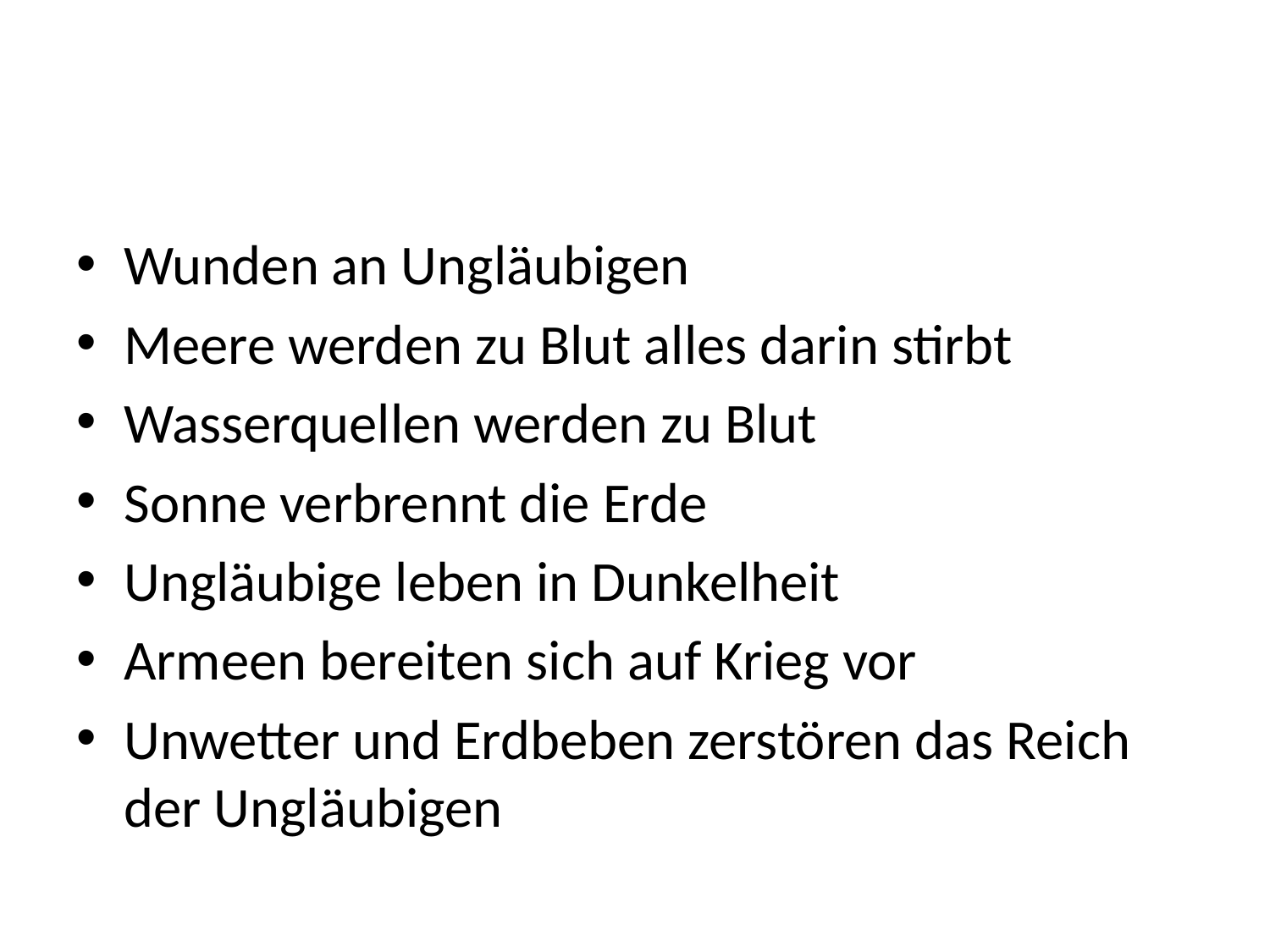

#
Wunden an Ungläubigen
Meere werden zu Blut alles darin stirbt
Wasserquellen werden zu Blut
Sonne verbrennt die Erde
Ungläubige leben in Dunkelheit
Armeen bereiten sich auf Krieg vor
Unwetter und Erdbeben zerstören das Reich der Ungläubigen